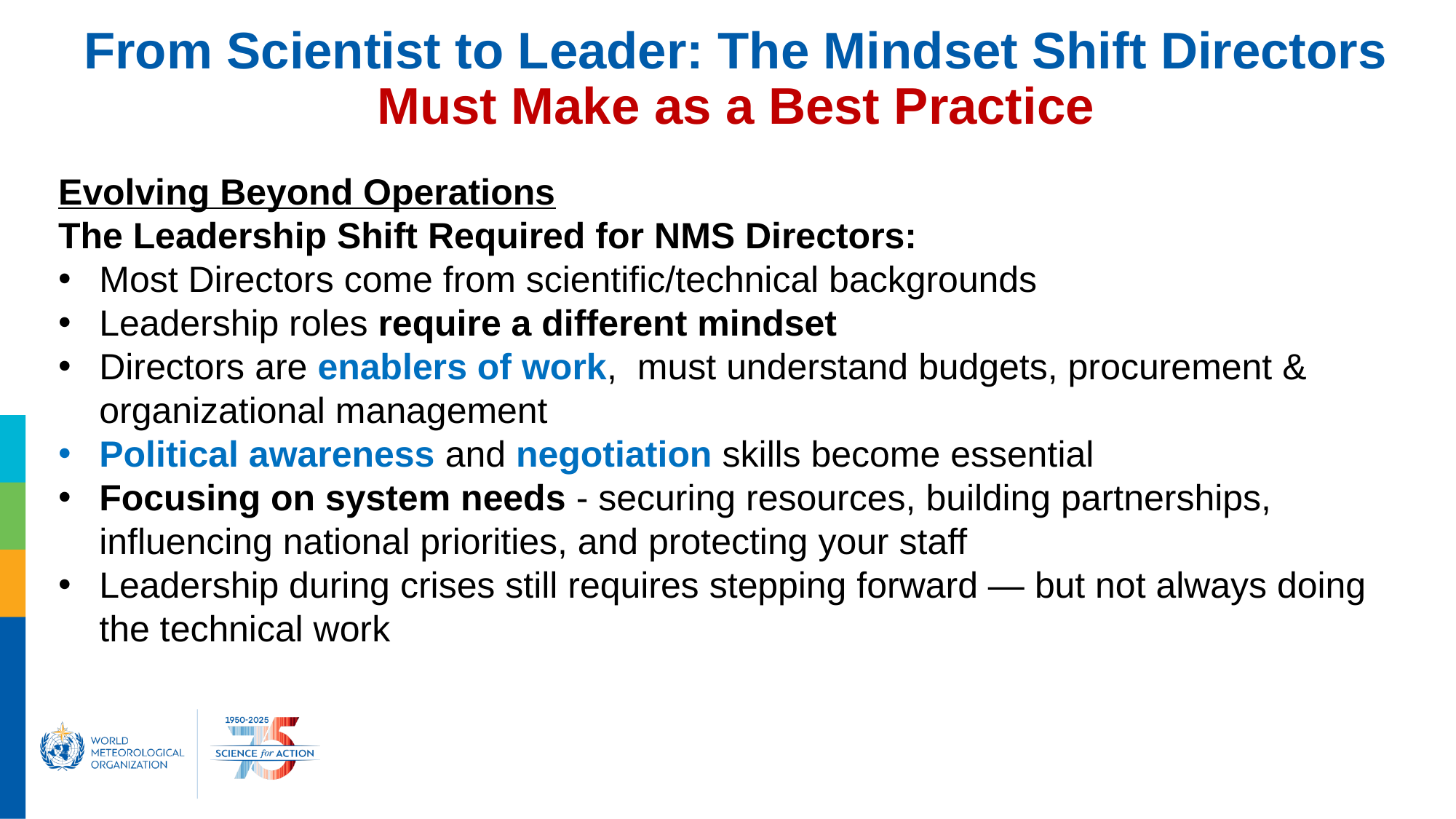

# From Scientist to Leader: The Mindset Shift Directors Must Make as a Best Practice
Evolving Beyond Operations
The Leadership Shift Required for NMS Directors:
Most Directors come from scientific/technical backgrounds
Leadership roles require a different mindset
Directors are enablers of work,  must understand budgets, procurement &    organizational management
Political awareness and negotiation skills become essential
Focusing on system needs - securing resources, building partnerships, influencing national priorities, and protecting your staff
Leadership during crises still requires stepping forward — but not always doing the technical work